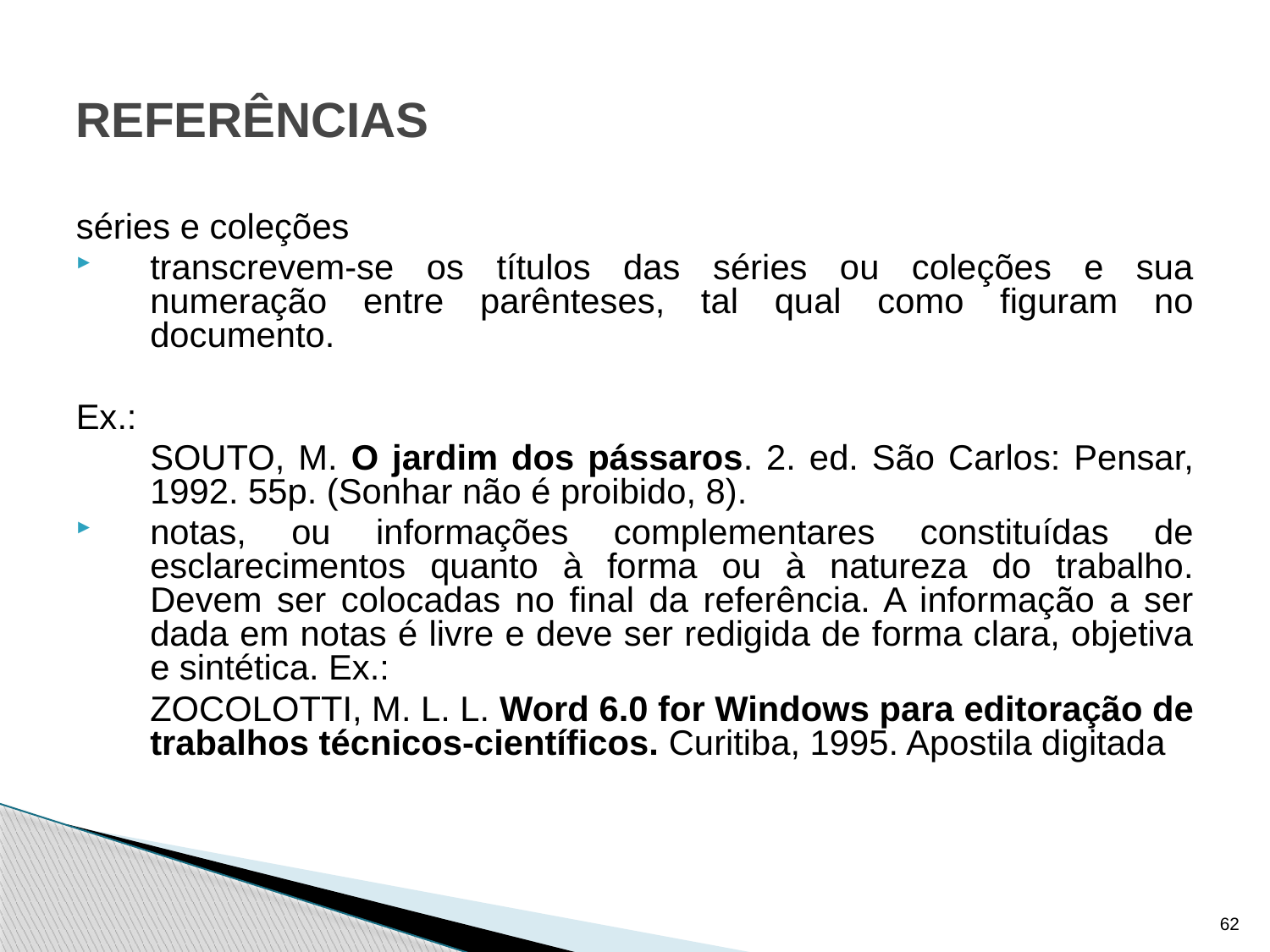

# REFERÊNCIAS
séries e coleções
transcrevem-se os títulos das séries ou coleções e sua numeração entre parênteses, tal qual como figuram no documento.

Ex.:
	SOUTO, M. O jardim dos pássaros. 2. ed. São Carlos: Pensar, 1992. 55p. (Sonhar não é proibido, 8).
notas, ou informações complementares constituídas de esclarecimentos quanto à forma ou à natureza do trabalho. Devem ser colocadas no final da referência. A informação a ser dada em notas é livre e deve ser redigida de forma clara, objetiva e sintética. Ex.:
	ZOCOLOTTI, M. L. L. Word 6.0 for Windows para editoração de trabalhos técnicos-científicos. Curitiba, 1995. Apostila digitada
62